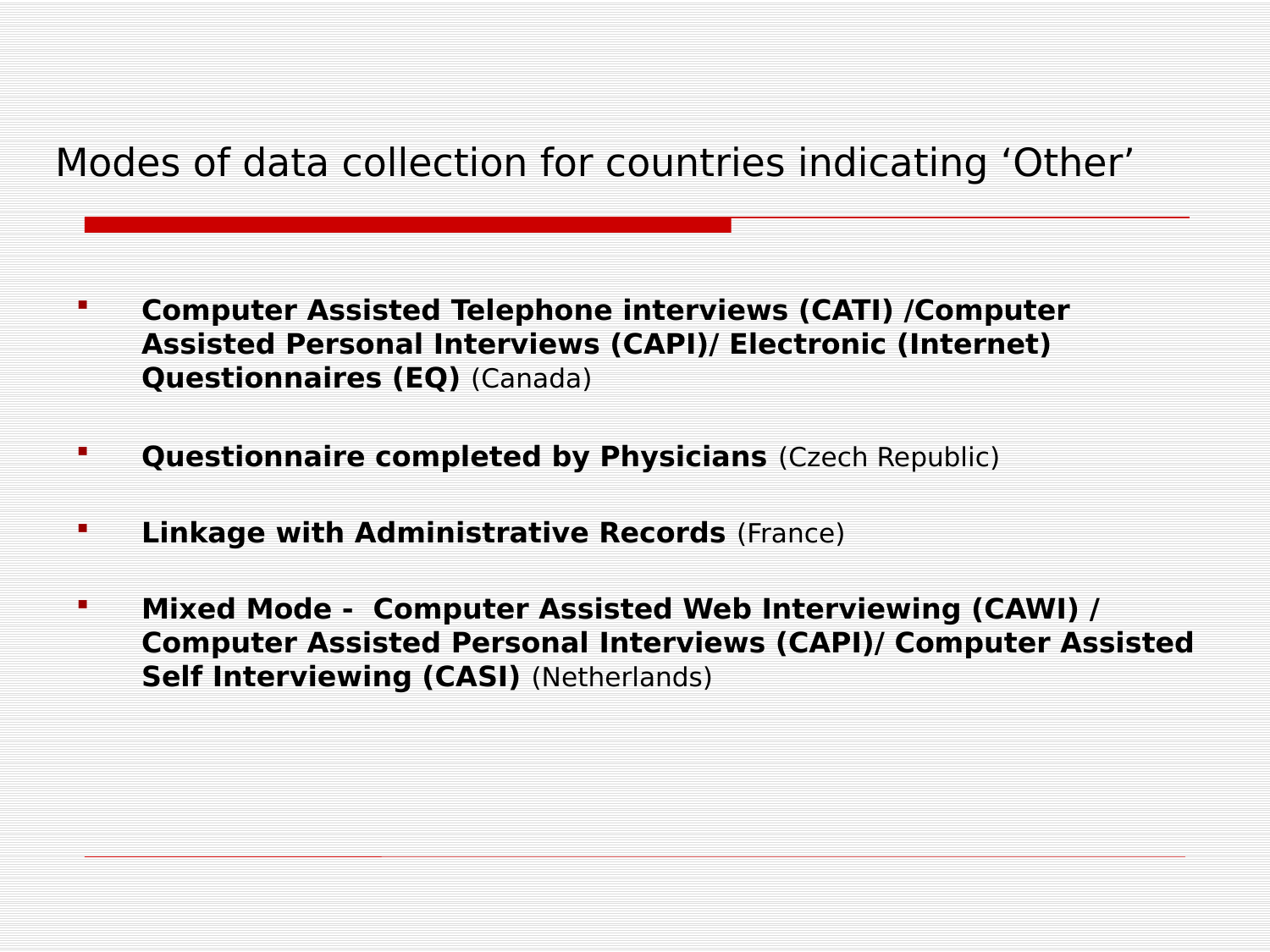

# Modes of data collection for countries indicating ‘Other’
Computer Assisted Telephone interviews (CATI) /Computer Assisted Personal Interviews (CAPI)/ Electronic (Internet) Questionnaires (EQ) (Canada)

Questionnaire completed by Physicians (Czech Republic)

Linkage with Administrative Records (France)

Mixed Mode -  Computer Assisted Web Interviewing (CAWI) / Computer Assisted Personal Interviews (CAPI)/ Computer Assisted Self Interviewing (CASI) (Netherlands)